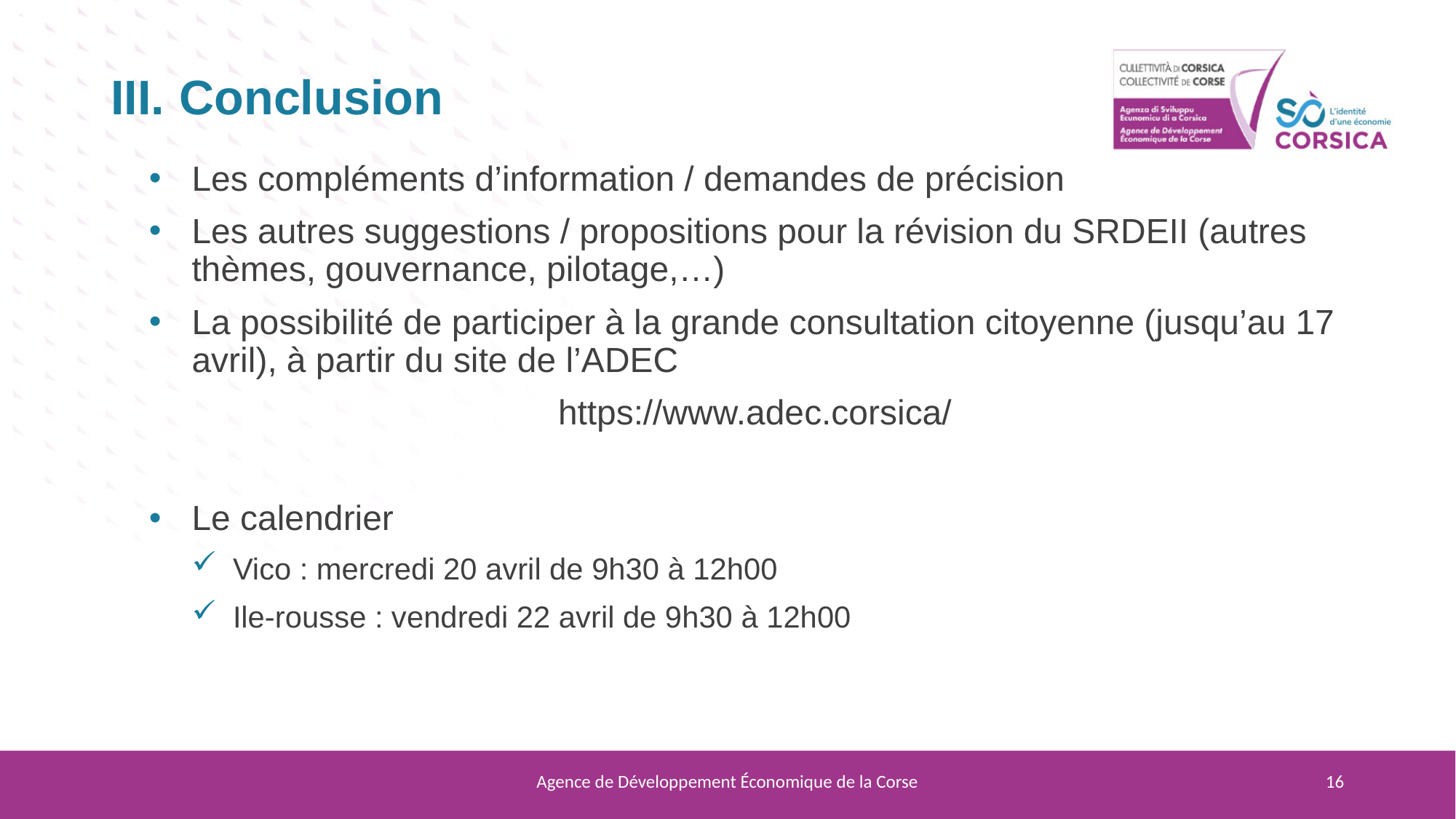

# Conclusion
Les compléments d’information / demandes de précision
Les autres suggestions / propositions pour la révision du SRDEII (autres thèmes, gouvernance, pilotage,…)
La possibilité de participer à la grande consultation citoyenne (jusqu’au 17 avril), à partir du site de l’ADEC
https://www.adec.corsica/

Le calendrier
Vico : mercredi 20 avril de 9h30 à 12h00
Ile-rousse : vendredi 22 avril de 9h30 à 12h00

Agence de Développement Économique de la Corse
16